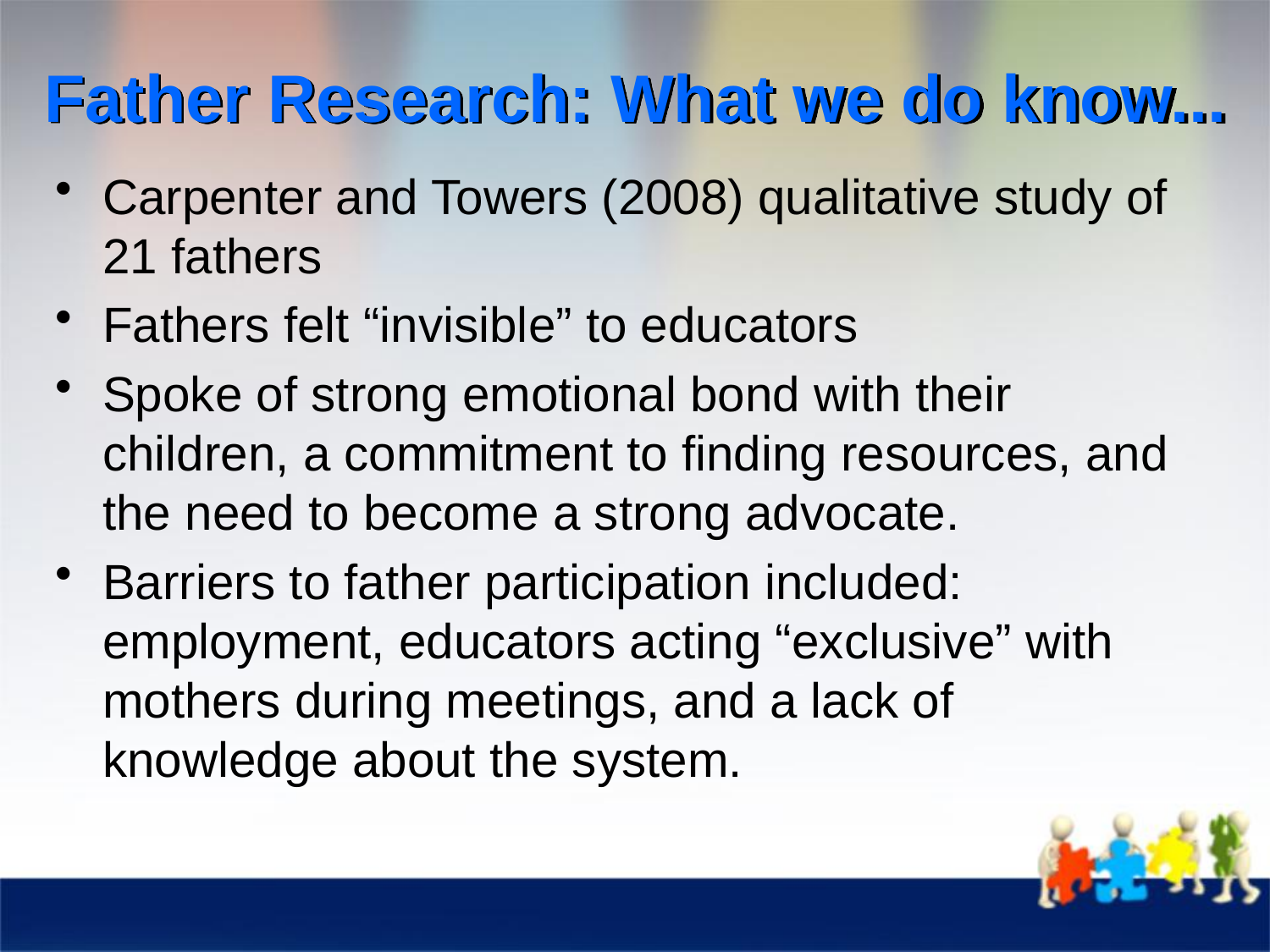

# Father Research: What we do know...
Carpenter and Towers (2008) qualitative study of 21 fathers
Fathers felt “invisible” to educators
Spoke of strong emotional bond with their children, a commitment to finding resources, and the need to become a strong advocate.
Barriers to father participation included: employment, educators acting “exclusive” with mothers during meetings, and a lack of knowledge about the system.